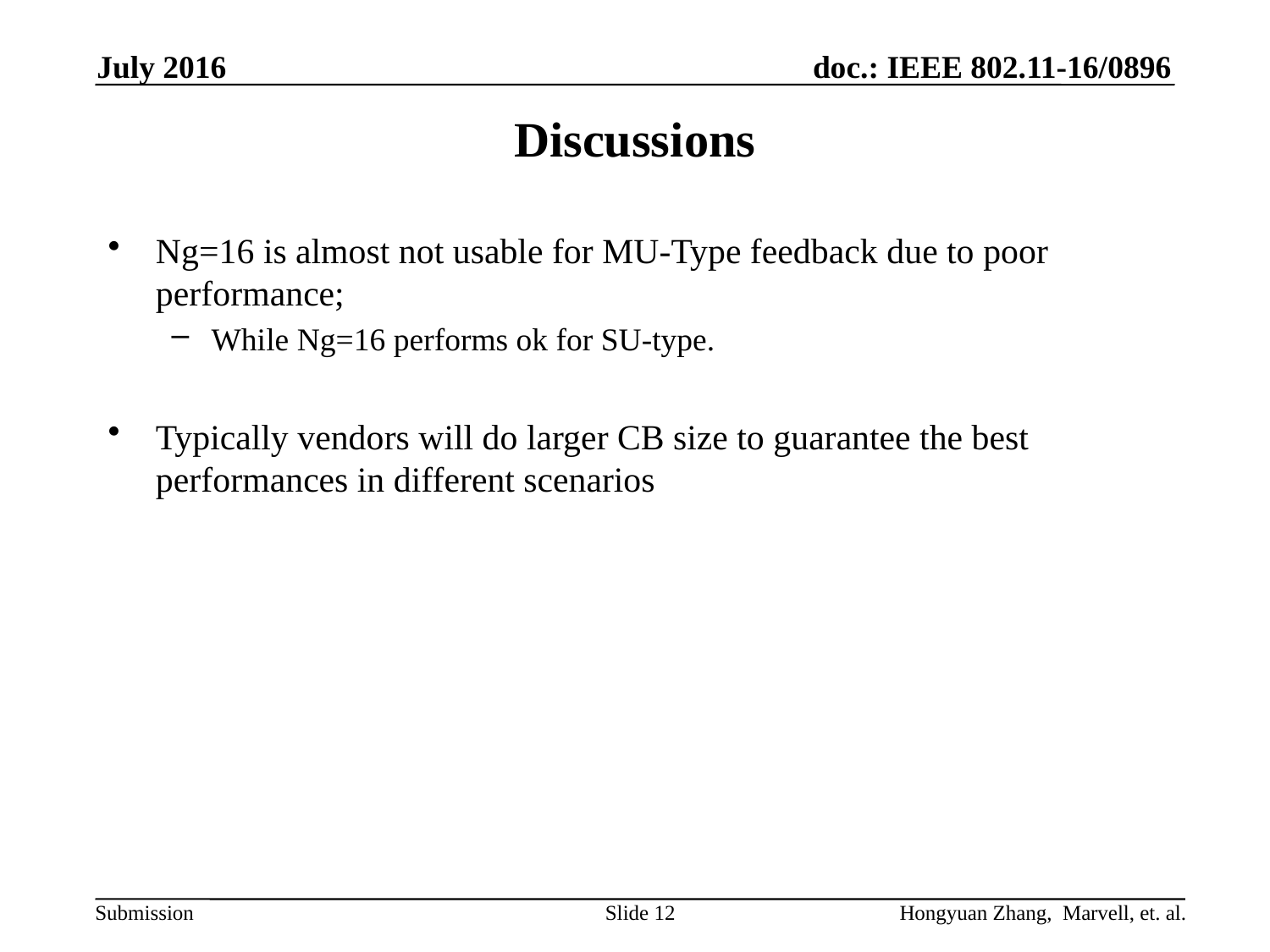

July 2016
# Discussions
Ng=16 is almost not usable for MU-Type feedback due to poor performance;
While Ng=16 performs ok for SU-type.

Typically vendors will do larger CB size to guarantee the best performances in different scenarios
Slide 12
Hongyuan Zhang,  Marvell, et. al.